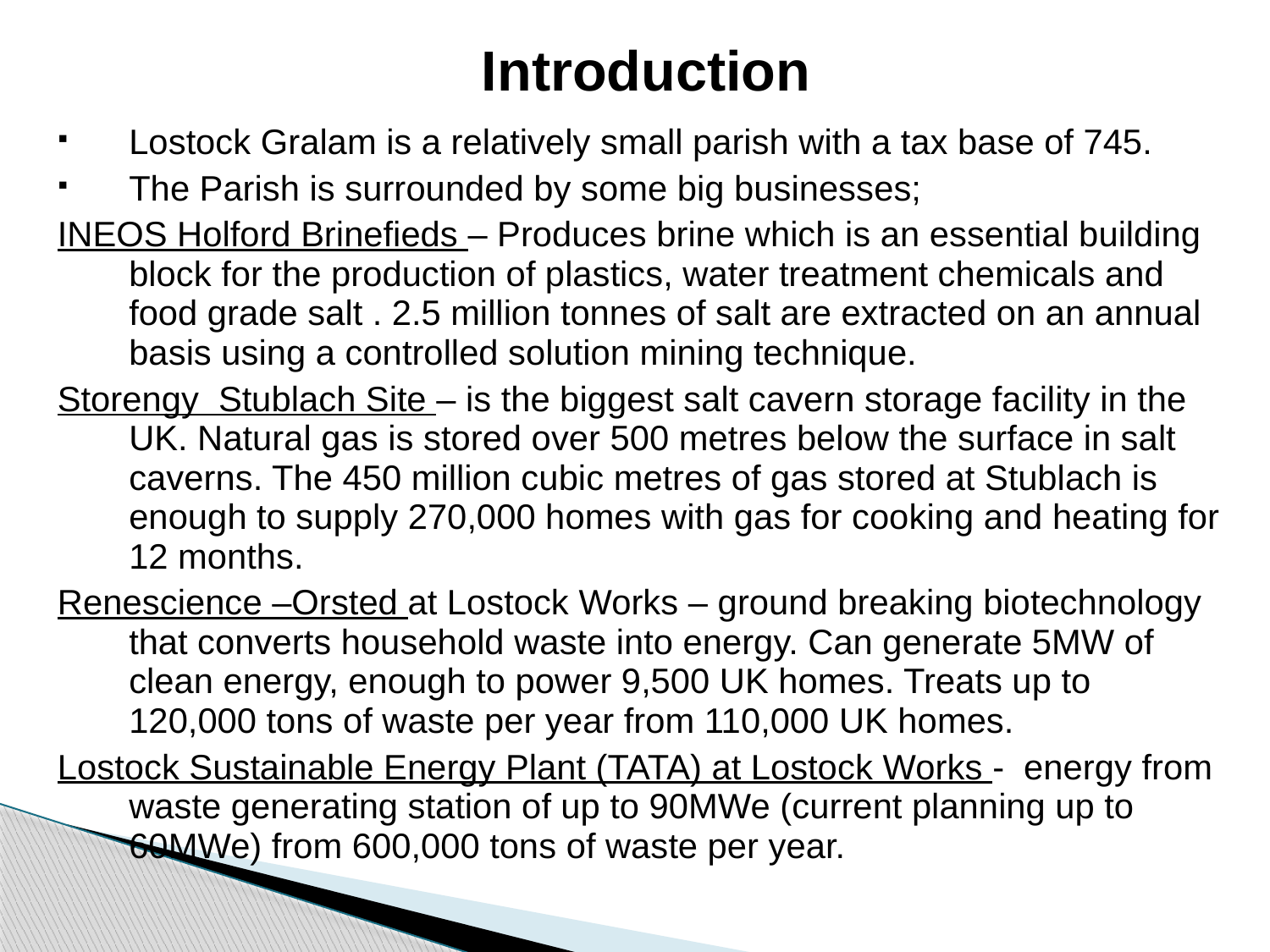

# Introduction
Lostock Gralam is a relatively small parish with a tax base of 745.
The Parish is surrounded by some big businesses;
INEOS Holford Brinefieds – Produces brine which is an essential building block for the production of plastics, water treatment chemicals and food grade salt . 2.5 million tonnes of salt are extracted on an annual basis using a controlled solution mining technique.
Storengy  Stublach Site – is the biggest salt cavern storage facility in the UK. Natural gas is stored over 500 metres below the surface in salt caverns. The 450 million cubic metres of gas stored at Stublach is enough to supply 270,000 homes with gas for cooking and heating for 12 months.
Renescience –Orsted at Lostock Works – ground breaking biotechnology that converts household waste into energy. Can generate 5MW of clean energy, enough to power 9,500 UK homes. Treats up to 120,000 tons of waste per year from 110,000 UK homes.
Lostock Sustainable Energy Plant (TATA) at Lostock Works -  energy from waste generating station of up to 90MWe (current planning up to 60MWe) from 600,000 tons of waste per year.